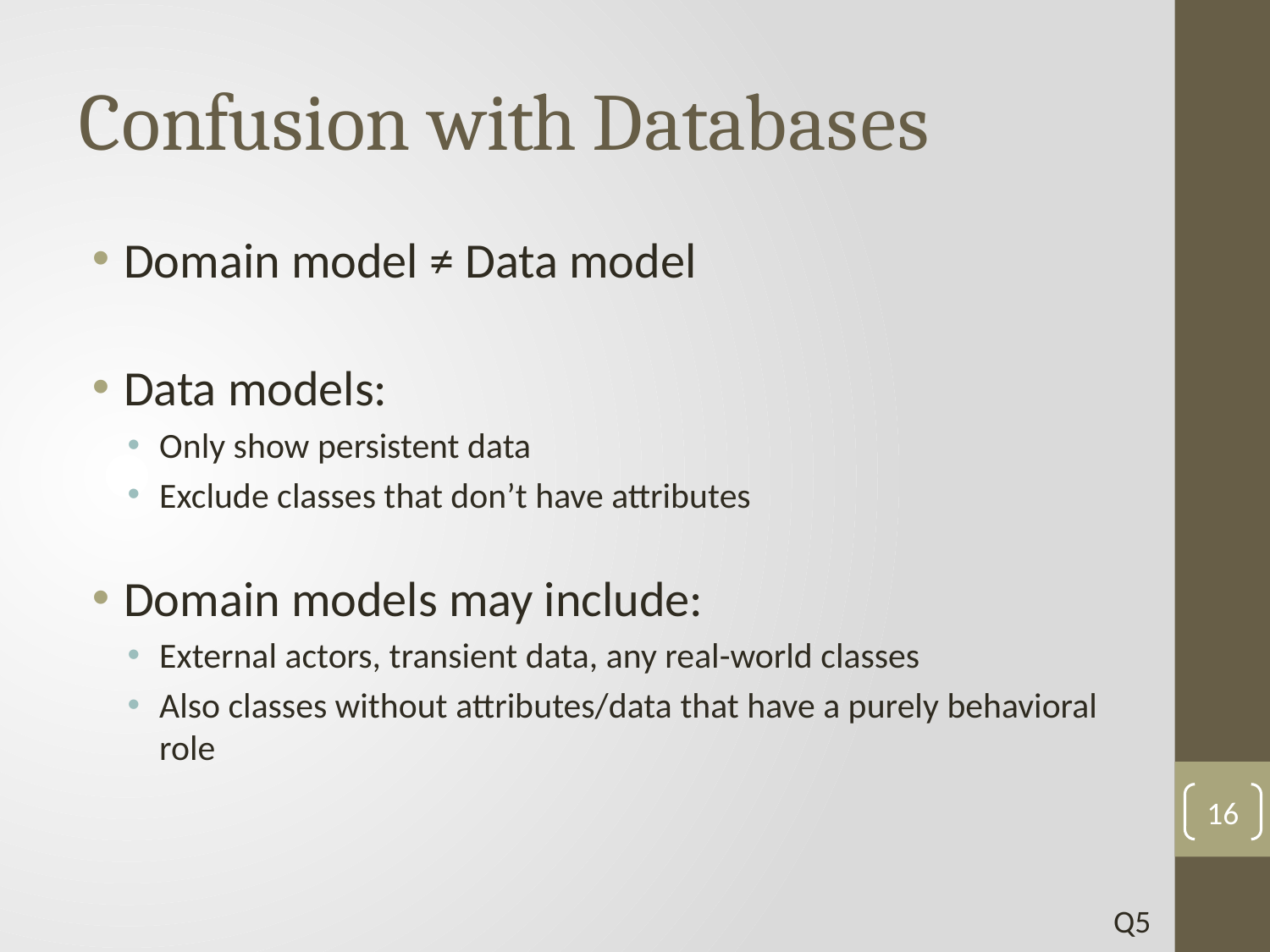

# Confusion with Databases
Domain model ≠ Data model
Data models:
Only show persistent data
Exclude classes that don’t have attributes
Domain models may include:
External actors, transient data, any real-world classes
Also classes without attributes/data that have a purely behavioral role
16
Q5